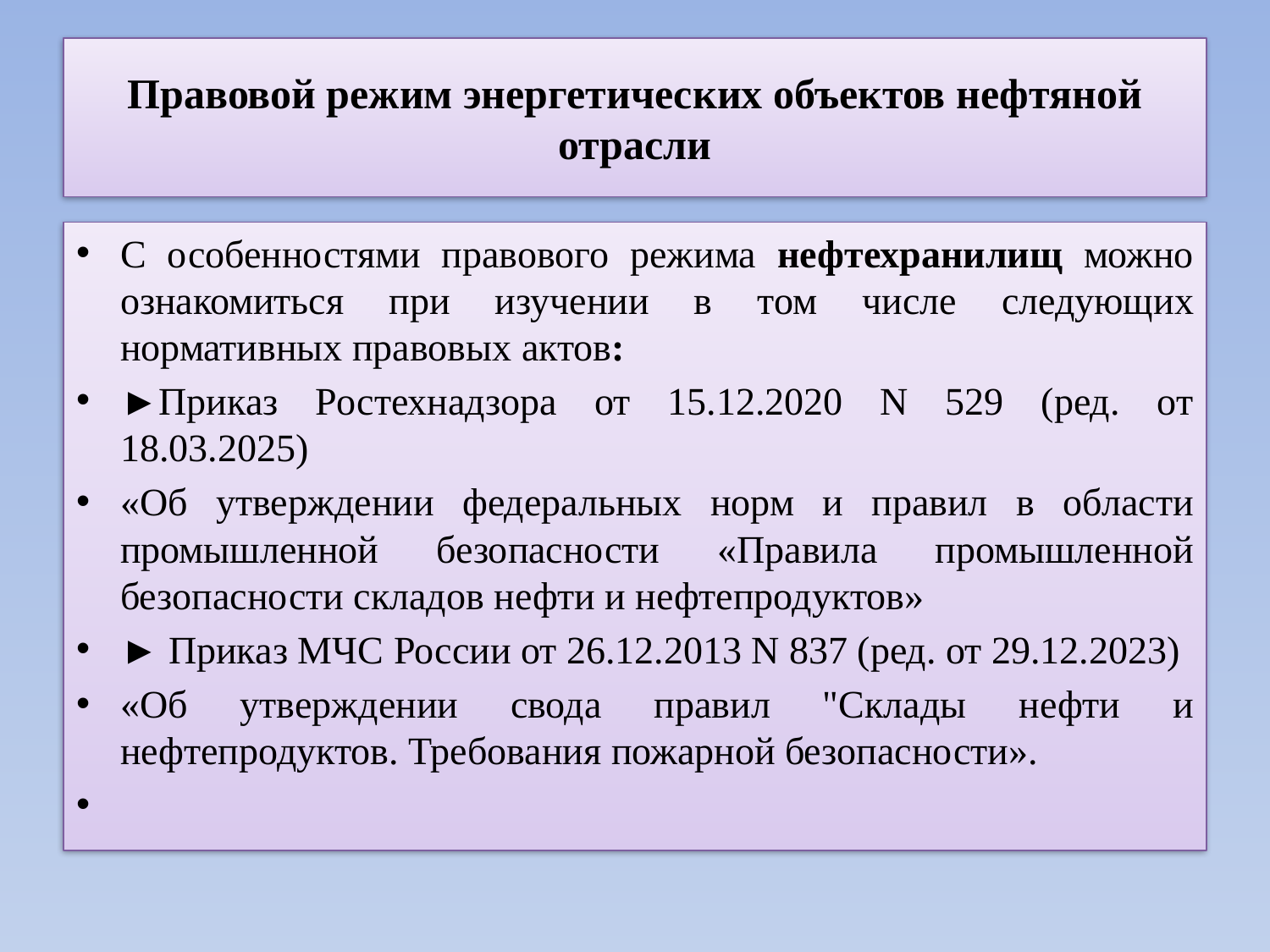

# Правовой режим энергетических объектов нефтяной отрасли
С особенностями правового режима нефтехранилищ можно ознакомиться при изучении в том числе следующих нормативных правовых актов:
►Приказ Ростехнадзора от 15.12.2020 N 529 (ред. от 18.03.2025)
«Об утверждении федеральных норм и правил в области промышленной безопасности «Правила промышленной безопасности складов нефти и нефтепродуктов»
► Приказ МЧС России от 26.12.2013 N 837 (ред. от 29.12.2023)
«Об утверждении свода правил "Склады нефти и нефтепродуктов. Требования пожарной безопасности».